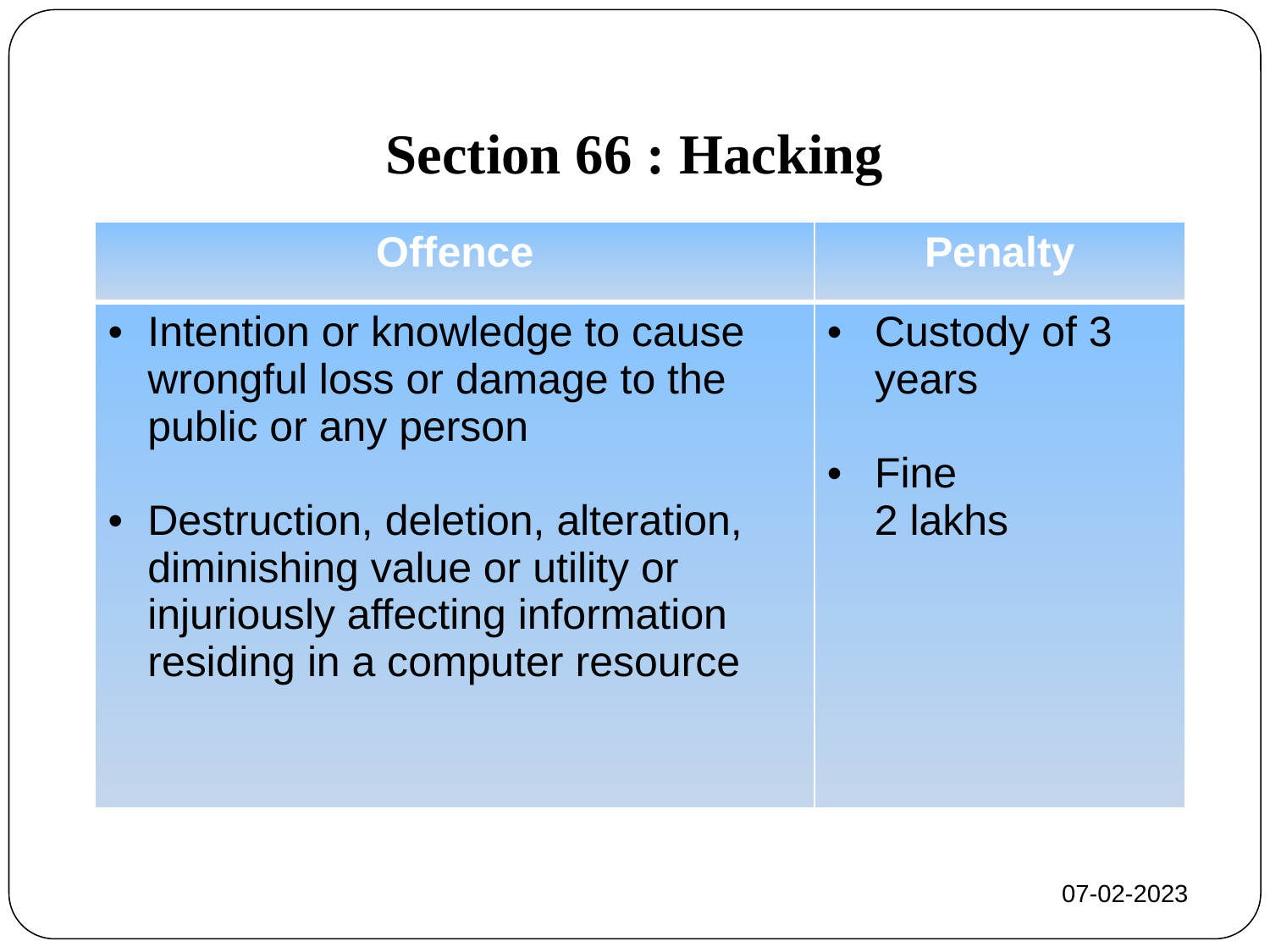

# Section 66 : Hacking
| Offence | Penalty |
| --- | --- |
| Intention or knowledge to cause wrongful loss or damage to the public or any person Destruction, deletion, alteration, diminishing value or utility or injuriously affecting information residing in a computer resource | Custody of 3 years Fine 2 lakhs |
07-02-2023